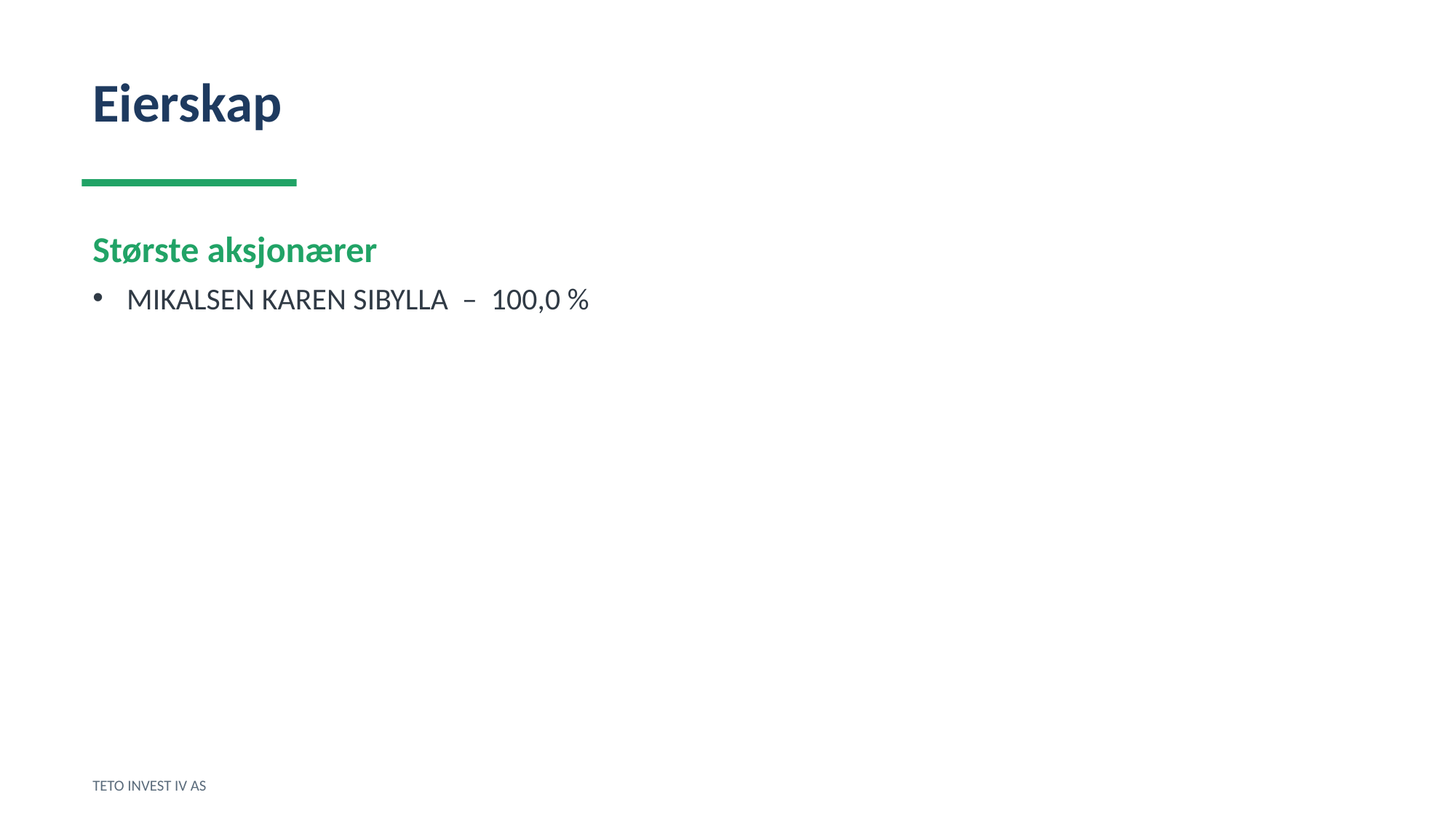

Eierskap

Største aksjonærer
MIKALSEN KAREN SIBYLLA  –  100,0 %
TETO INVEST IV AS